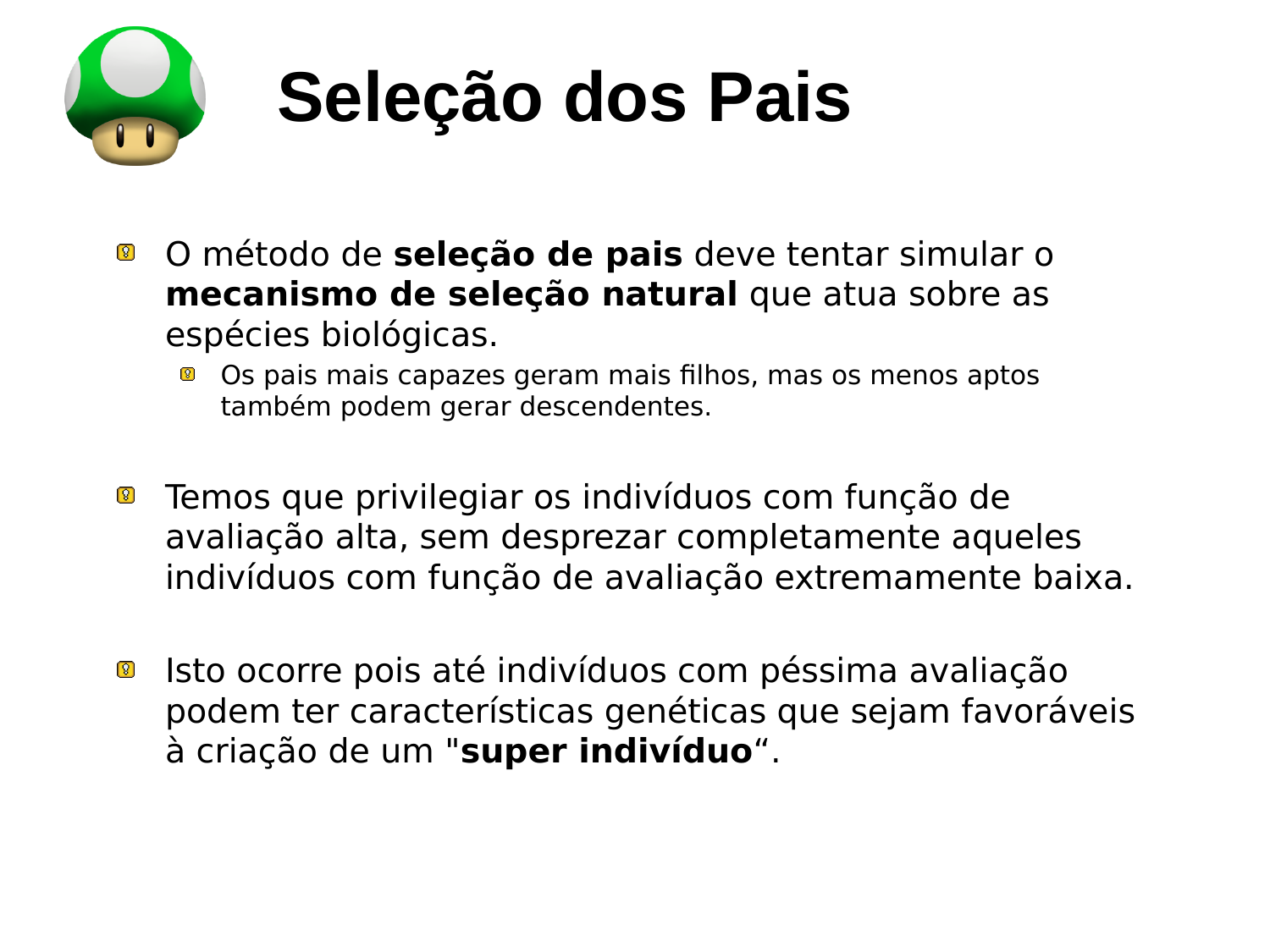

# Seleção dos Pais
O método de seleção de pais deve tentar simular o mecanismo de seleção natural que atua sobre as espécies biológicas.
Os pais mais capazes geram mais filhos, mas os menos aptos também podem gerar descendentes.

Temos que privilegiar os indivíduos com função de avaliação alta, sem desprezar completamente aqueles indivíduos com função de avaliação extremamente baixa.

Isto ocorre pois até indivíduos com péssima avaliação podem ter características genéticas que sejam favoráveis à criação de um "super indivíduo“.